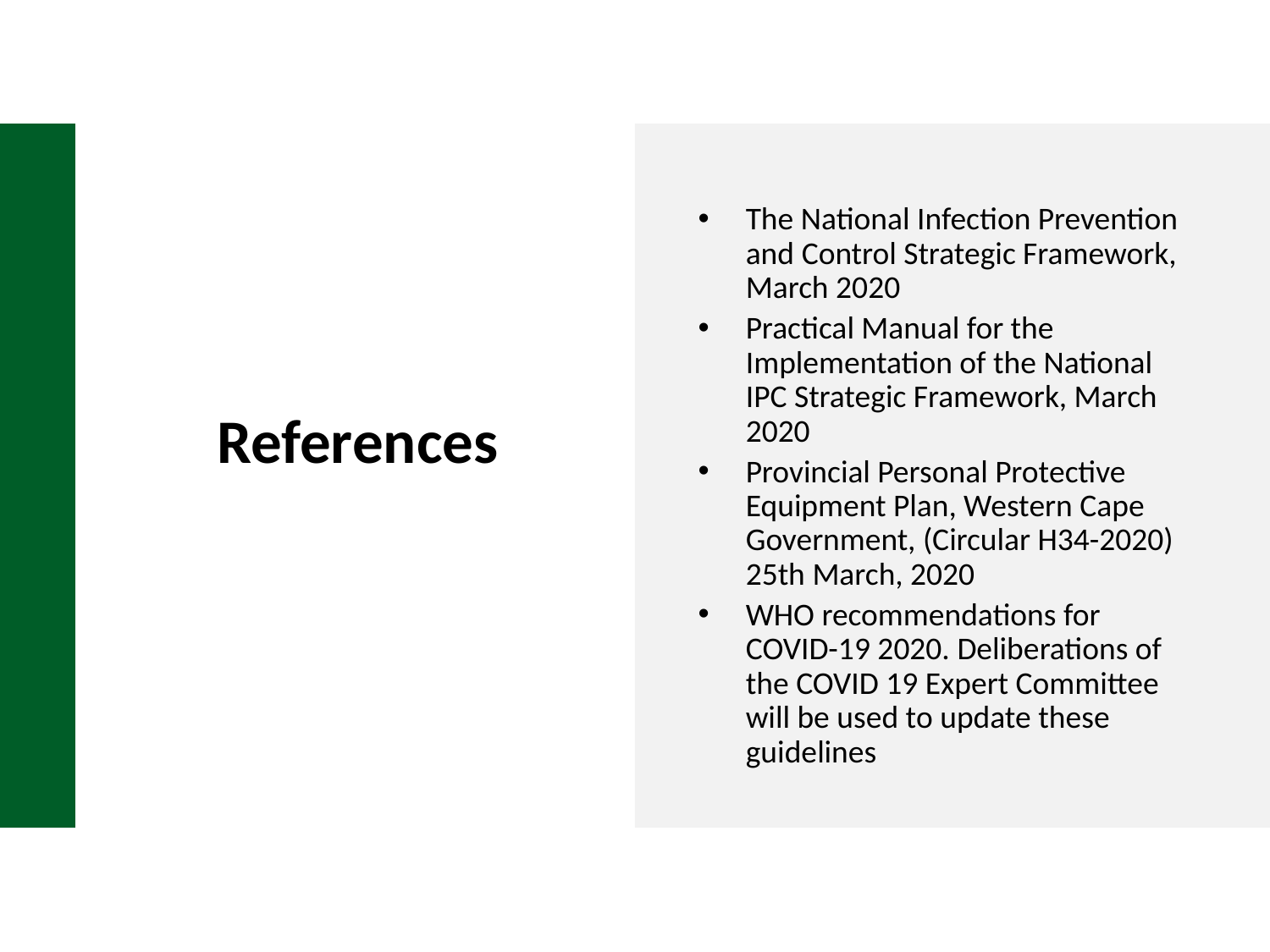

The National Infection Prevention and Control Strategic Framework, March 2020
Practical Manual for the Implementation of the National IPC Strategic Framework, March 2020
Provincial Personal Protective Equipment Plan, Western Cape Government, (Circular H34-2020) 25th March, 2020
WHO recommendations for COVID-19 2020. Deliberations of the COVID 19 Expert Committee will be used to update these guidelines
# References